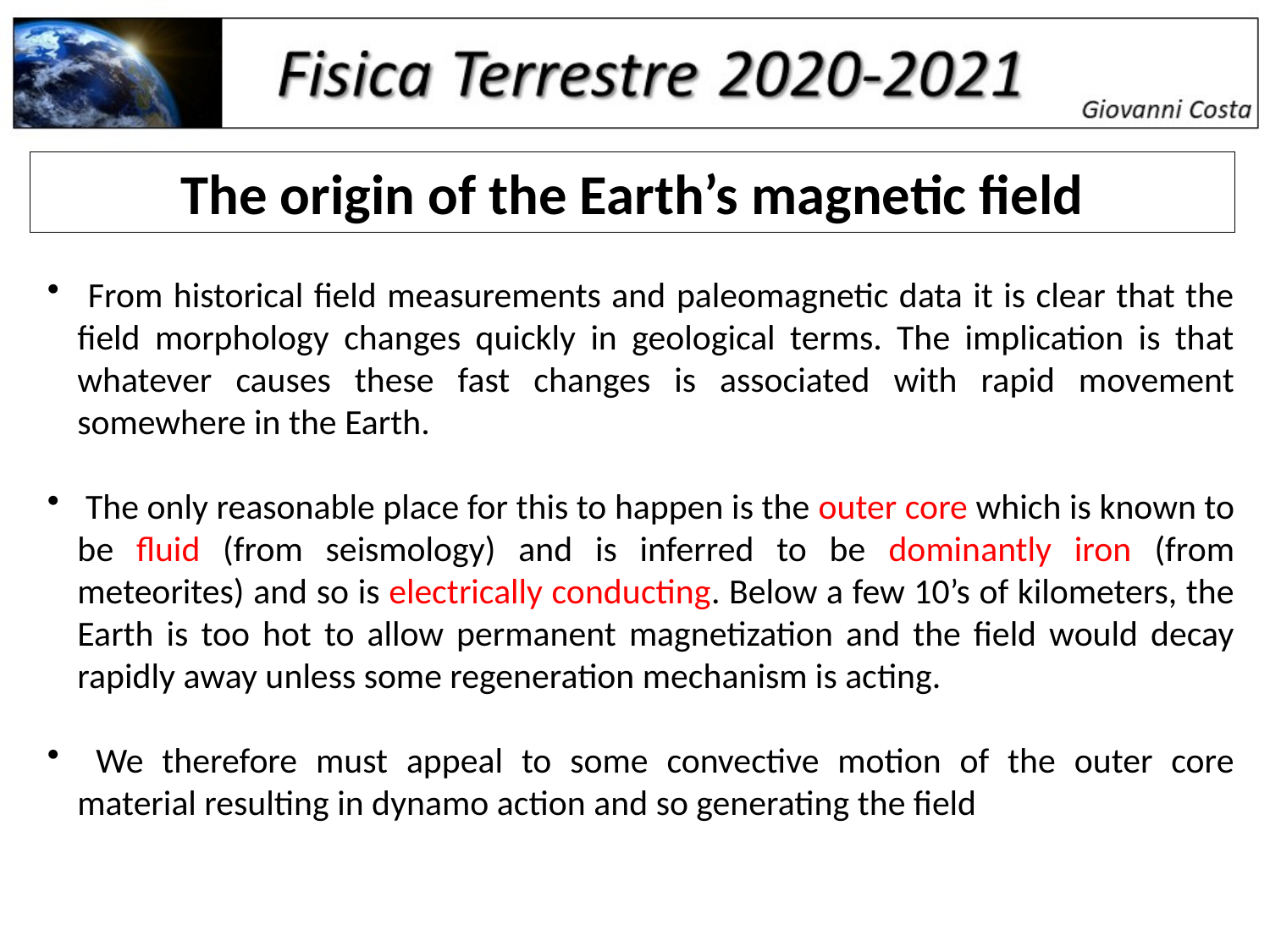

The origin of the Earth’s magnetic field
 From historical field measurements and paleomagnetic data it is clear that the field morphology changes quickly in geological terms. The implication is that whatever causes these fast changes is associated with rapid movement somewhere in the Earth.

 The only reasonable place for this to happen is the outer core which is known to be fluid (from seismology) and is inferred to be dominantly iron (from meteorites) and so is electrically conducting. Below a few 10’s of kilometers, the Earth is too hot to allow permanent magnetization and the field would decay rapidly away unless some regeneration mechanism is acting.

 We therefore must appeal to some convective motion of the outer core material resulting in dynamo action and so generating the field